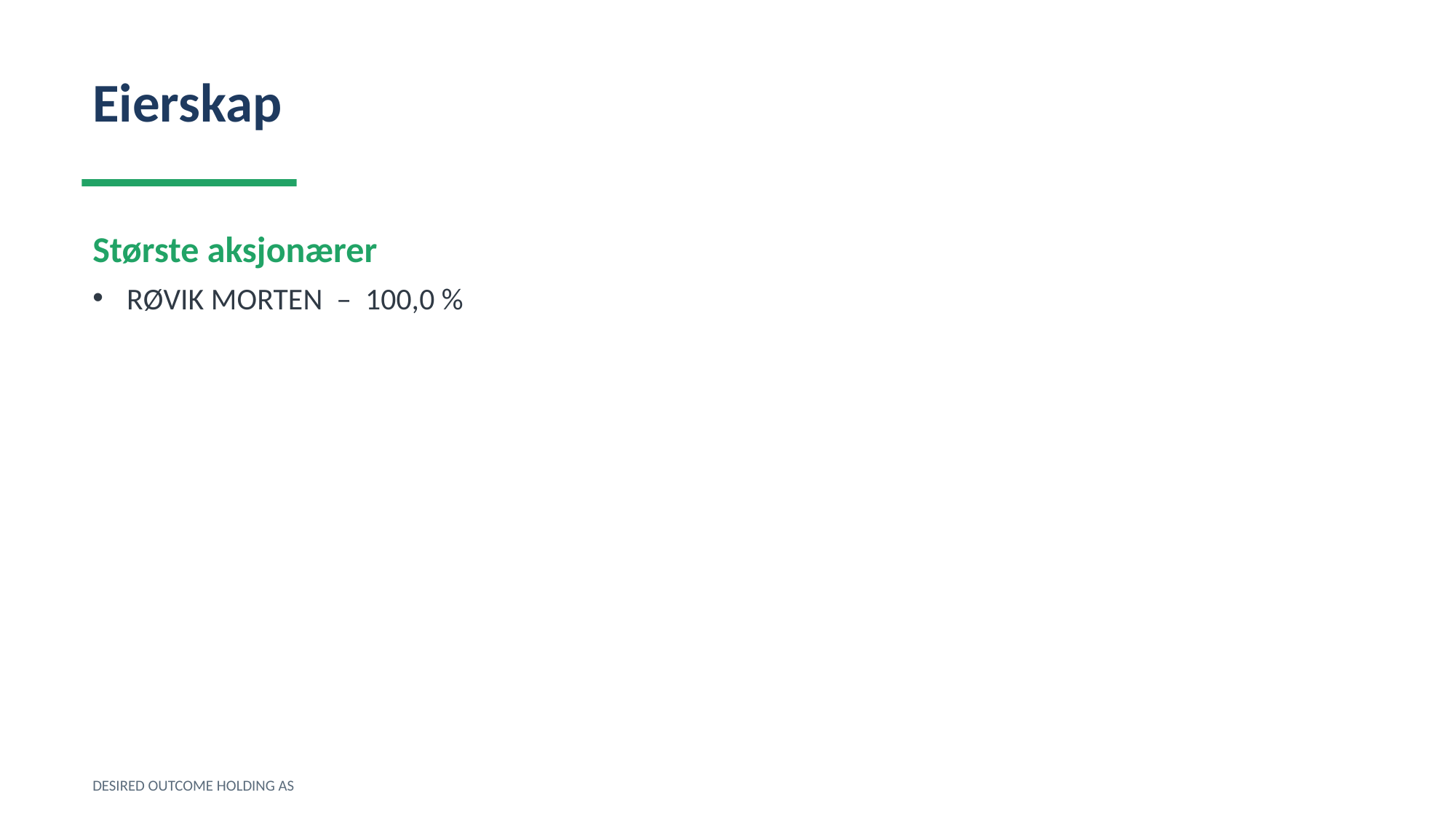

Eierskap

Største aksjonærer
RØVIK MORTEN  –  100,0 %
DESIRED OUTCOME HOLDING AS